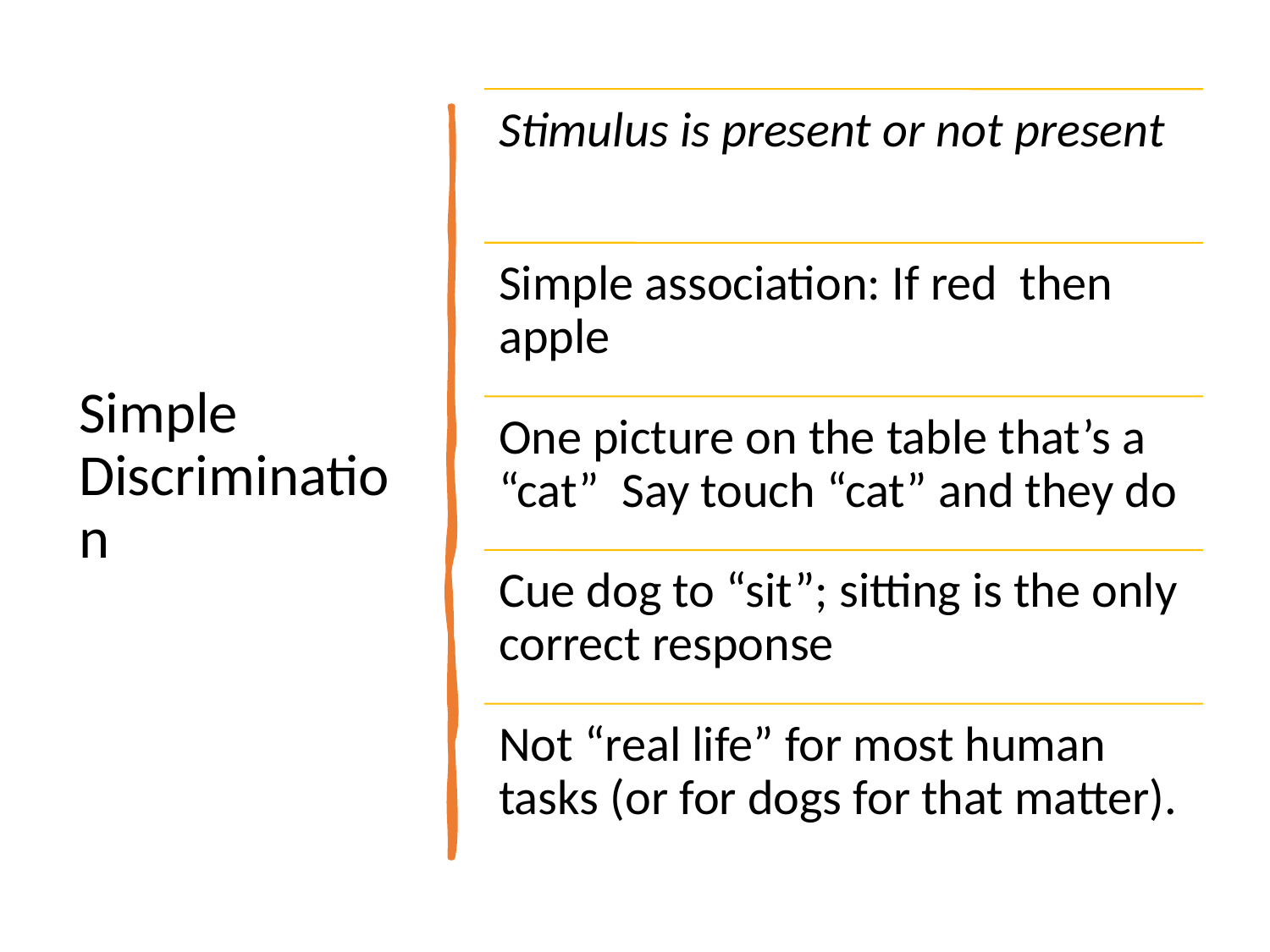

Stimulus is present or not present
Simple association: If red  then apple
One picture on the table that’s a “cat”  Say touch “cat” and they do
Cue dog to “sit”; sitting is the only correct response
Not “real life” for most human tasks (or for dogs for that matter).
# Simple Discrimination